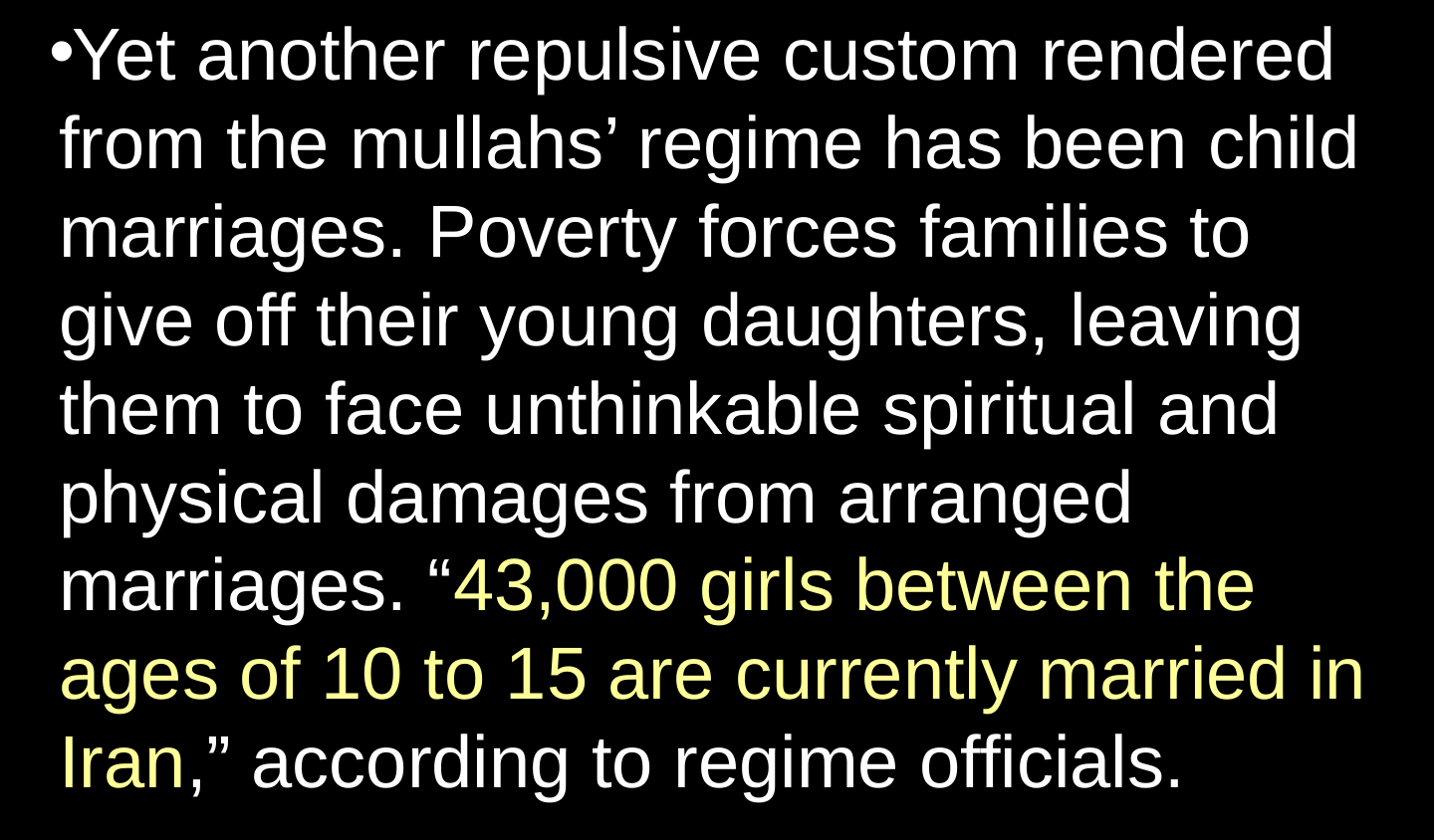

Yet another repulsive custom rendered from the mullahs’ regime has been child marriages. Poverty forces families to give off their young daughters, leaving them to face unthinkable spiritual and physical damages from arranged marriages. “43,000 girls between the ages of 10 to 15 are currently married in Iran,” according to regime officials.